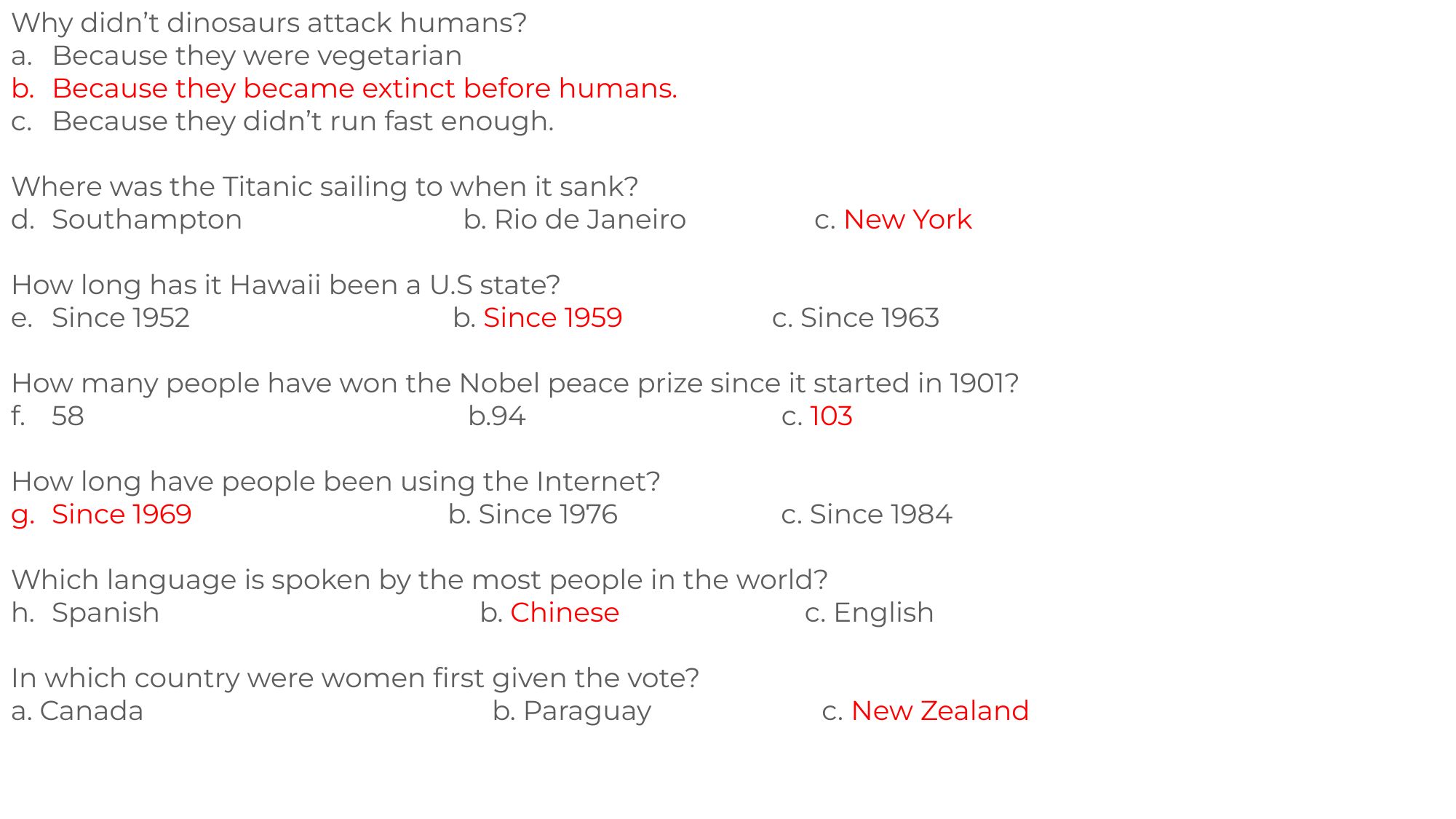

Why didn’t dinosaurs attack humans?
Because they were vegetarian
Because they became extinct before humans.
Because they didn’t run fast enough.

Where was the Titanic sailing to when it sank?
Southampton                               b. Rio de Janeiro                  c. New York

How long has it Hawaii been a U.S state?
Since 1952                                     b. Since 1959                     c. Since 1963

How many people have won the Nobel peace prize since it started in 1901?
58                                                      b.94                                    c. 103

How long have people been using the Internet?
Since 1969                                    b. Since 1976                       c. Since 1984

Which language is spoken by the most people in the world?
Spanish                                             b. Chinese                          c. English

In which country were women first given the vote?
a. Canada                                                 b. Paraguay                        c. New Zealand